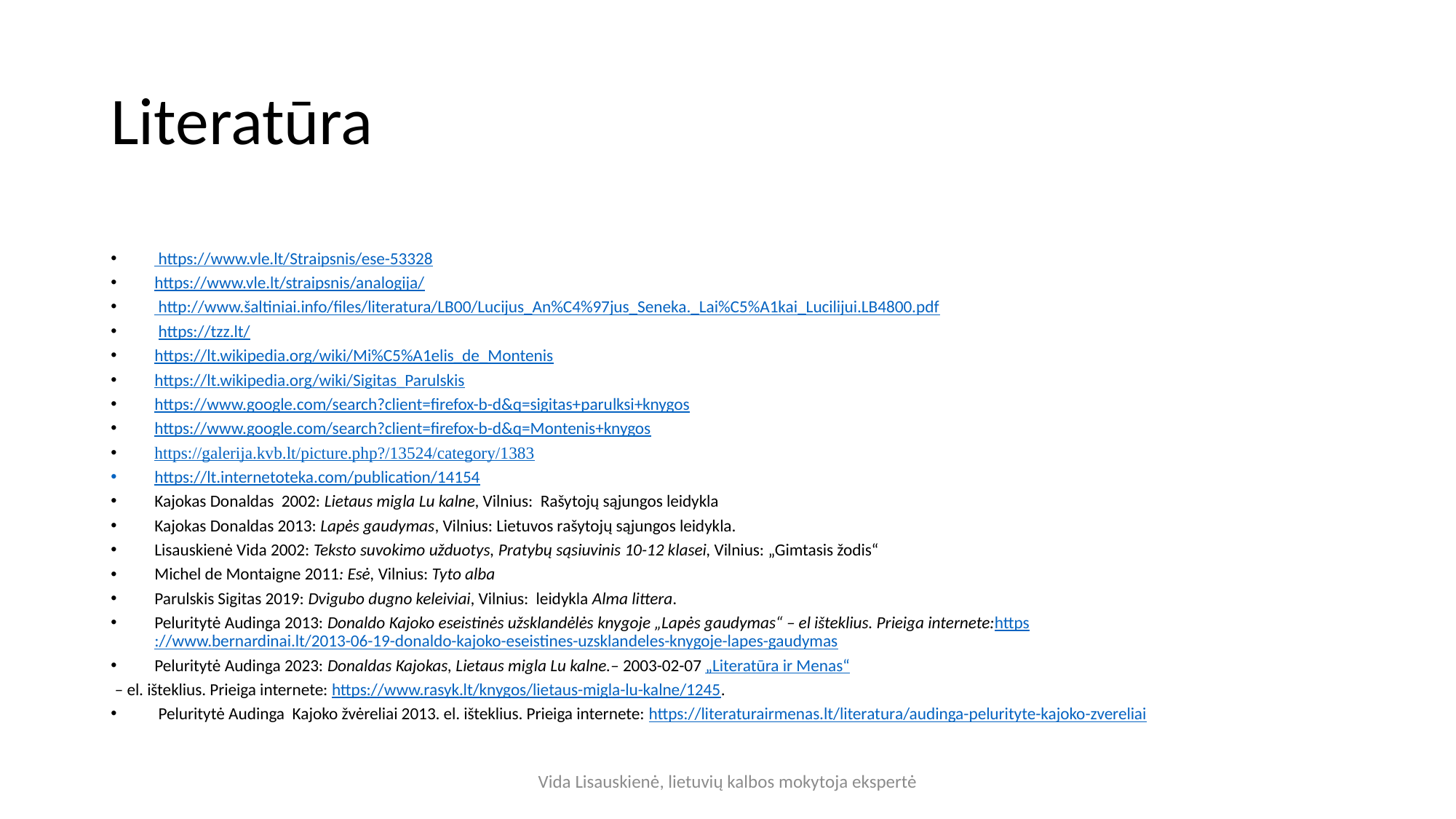

# Literatūra

 https://www.vle.lt/Straipsnis/ese-53328
https://www.vle.lt/straipsnis/analogija/
 http://www.šaltiniai.info/files/literatura/LB00/Lucijus_An%C4%97jus_Seneka._Lai%C5%A1kai_Lucilijui.LB4800.pdf
 https://tzz.lt/
https://lt.wikipedia.org/wiki/Mi%C5%A1elis_de_Montenis
https://lt.wikipedia.org/wiki/Sigitas_Parulskis
https://www.google.com/search?client=firefox-b-d&q=sigitas+parulksi+knygos
https://www.google.com/search?client=firefox-b-d&q=Montenis+knygos
https://galerija.kvb.lt/picture.php?/13524/category/1383
https://lt.internetoteka.com/publication/14154
Kajokas Donaldas  2002: Lietaus migla Lu kalne, Vilnius:  Rašytojų sąjungos leidykla
Kajokas Donaldas 2013: Lapės gaudymas, Vilnius: Lietuvos rašytojų sąjungos leidykla.
Lisauskienė Vida 2002: Teksto suvokimo užduotys, Pratybų sąsiuvinis 10-12 klasei, Vilnius: „Gimtasis žodis“
Michel de Montaigne 2011: Esė, Vilnius: Tyto alba
Parulskis Sigitas 2019: Dvigubo dugno keleiviai, Vilnius:  leidykla Alma littera.
Peluritytė Audinga 2013: Donaldo Kajoko eseistinės užsklandėlės knygoje „Lapės gaudymas“ – el išteklius. Prieiga internete:https://www.bernardinai.lt/2013-06-19-donaldo-kajoko-eseistines-uzsklandeles-knygoje-lapes-gaudymas
Peluritytė Audinga 2023: Donaldas Kajokas, Lietaus migla Lu kalne.– 2003-02-07 „Literatūra ir Menas“
 – el. išteklius. Prieiga internete: https://www.rasyk.lt/knygos/lietaus-migla-lu-kalne/1245.
 Peluritytė Audinga  Kajoko žvėreliai 2013. el. išteklius. Prieiga internete: https://literaturairmenas.lt/literatura/audinga-pelurityte-kajoko-zvereliai

Vida Lisauskienė, lietuvių kalbos mokytoja ekspertė